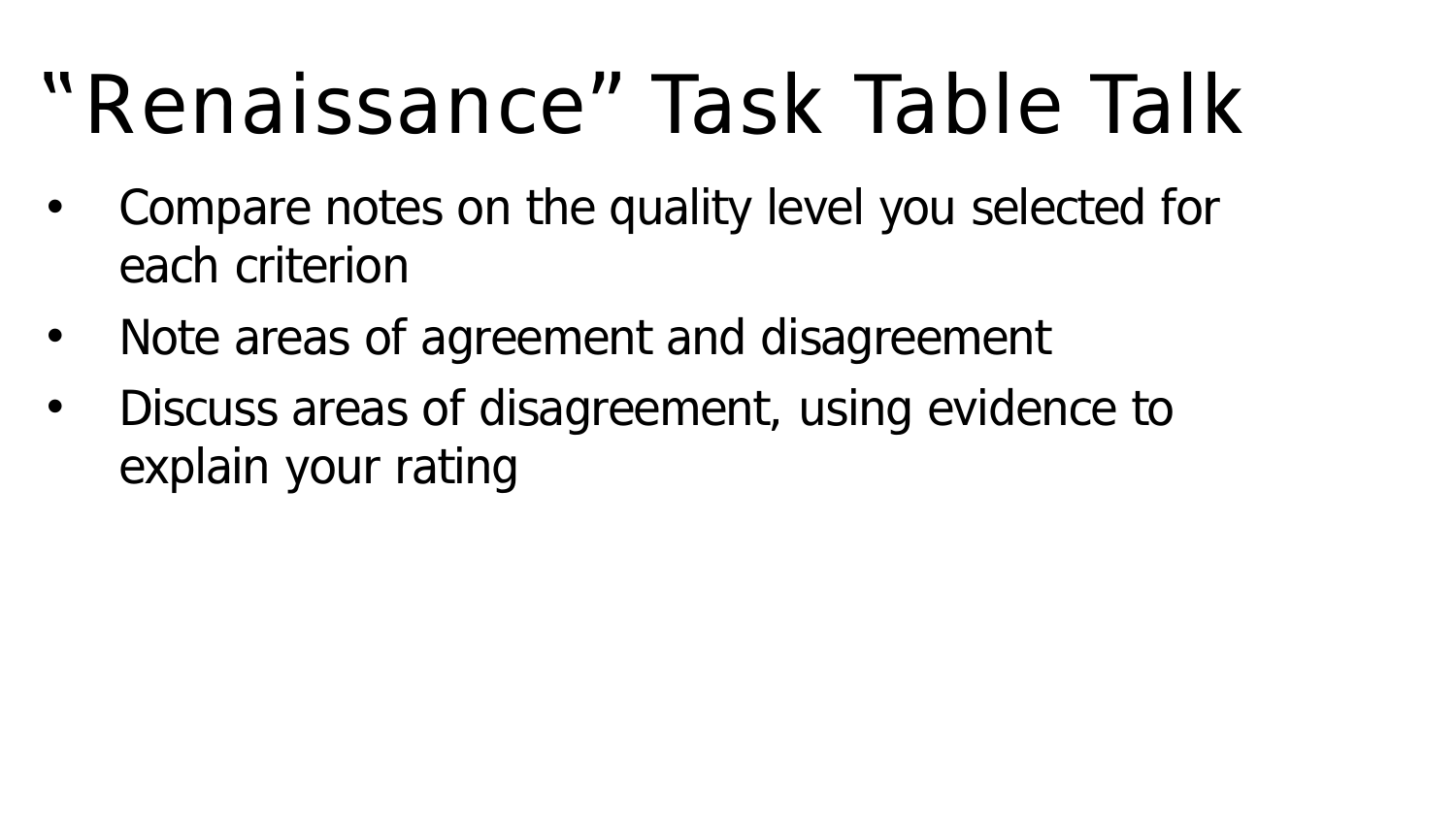

# “Renaissance” Task Table Talk
Compare notes on the quality level you selected for each criterion
Note areas of agreement and disagreement
Discuss areas of disagreement, using evidence to explain your rating